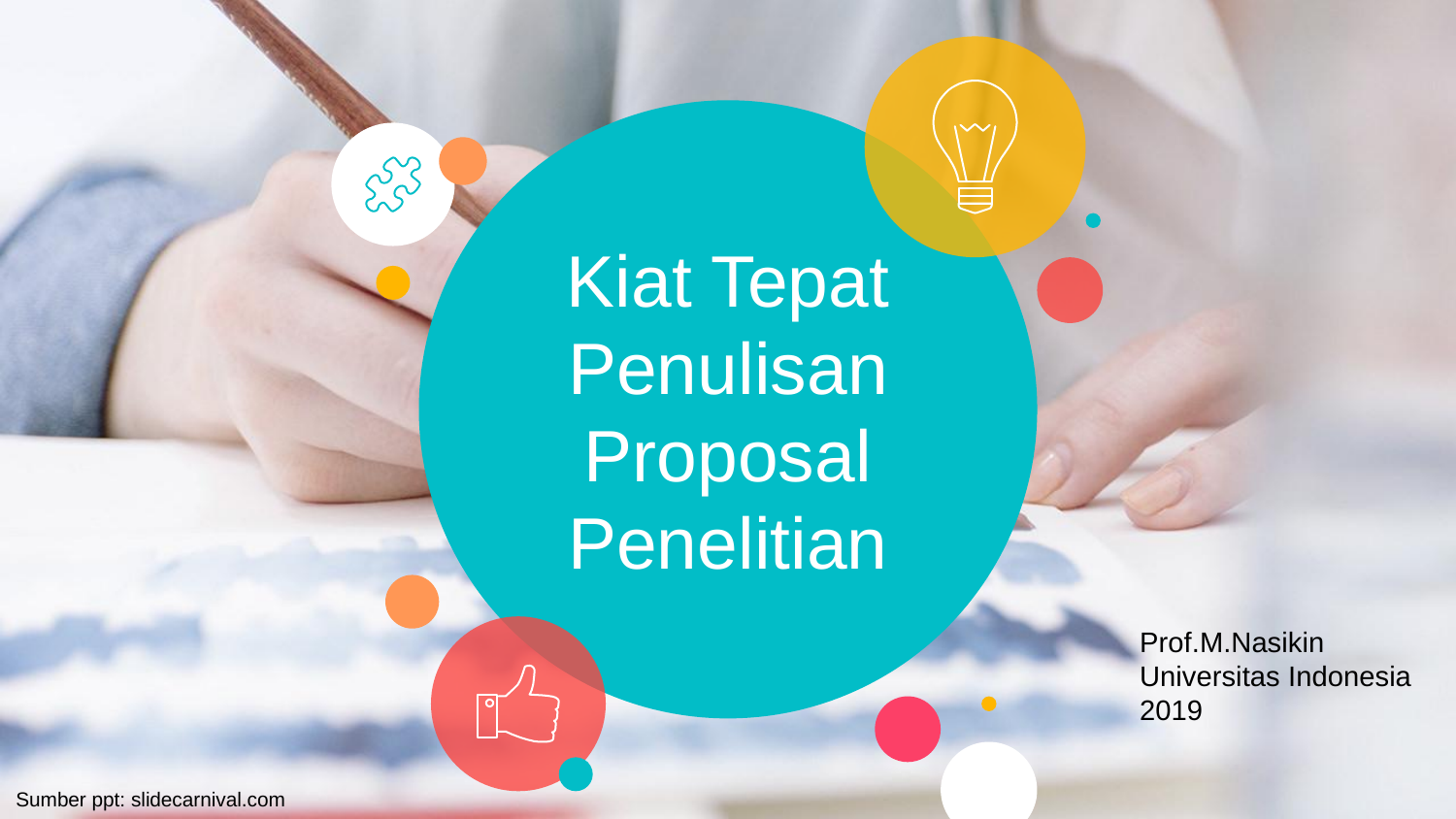

# Kiat Tepat Penulisan Proposal Penelitian
Prof.M.Nasikin
Universitas Indonesia
2019
Sumber ppt: slidecarnival.com